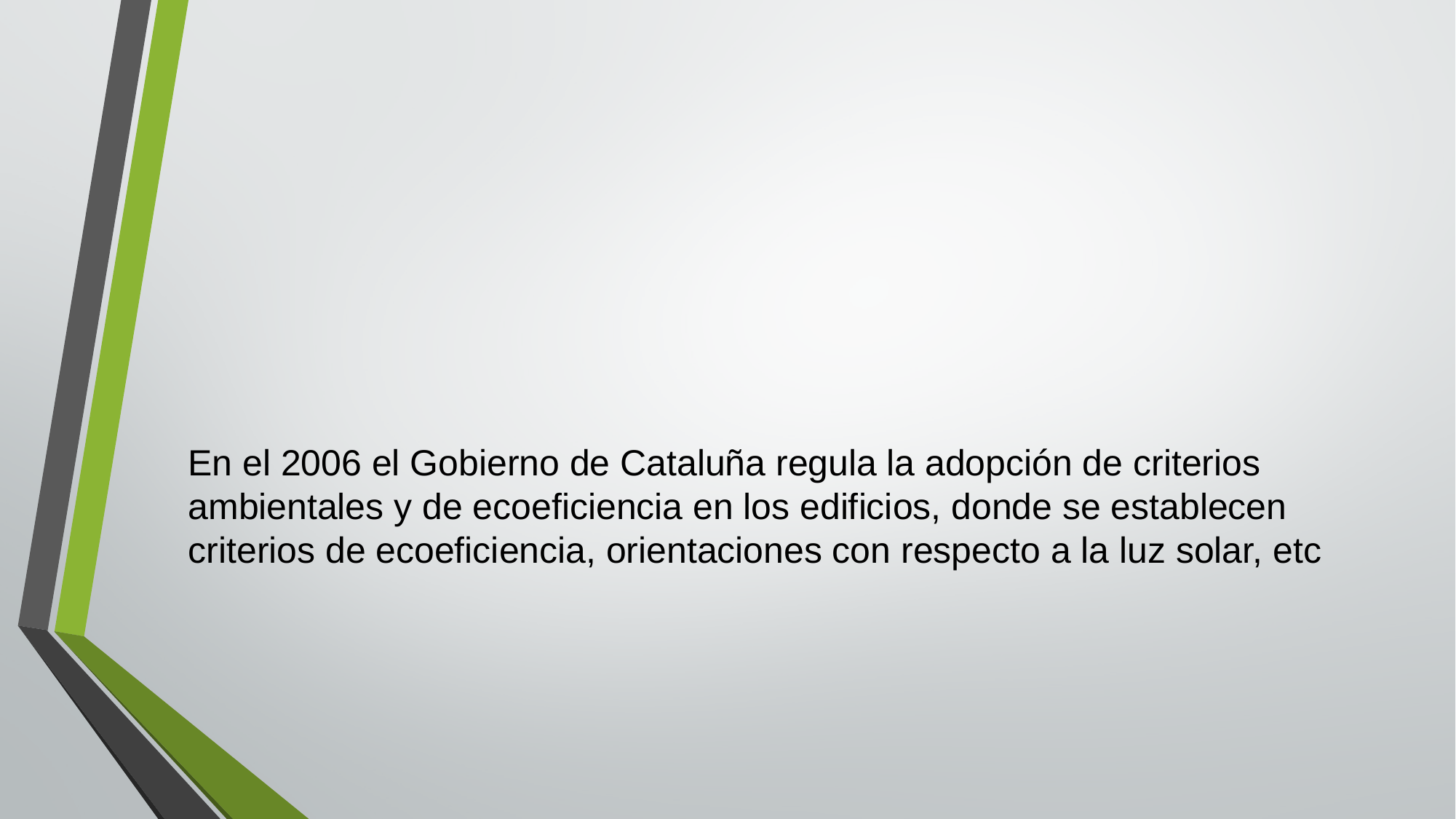

#
En el 2006 el Gobierno de Cataluña regula la adopción de criterios ambientales y de ecoeficiencia en los edificios, donde se establecen criterios de ecoeficiencia, orientaciones con respecto a la luz solar, etc